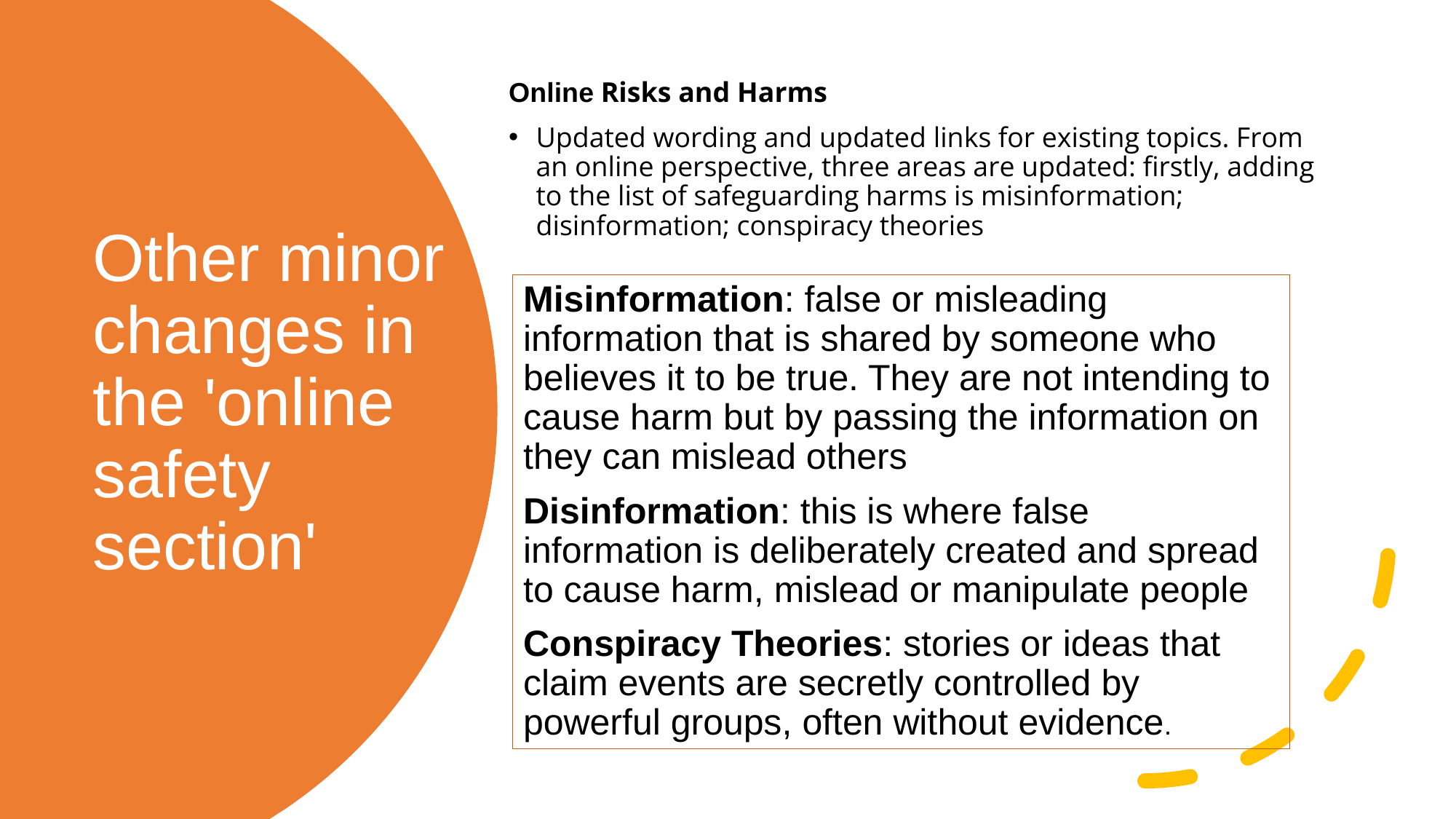

Online Risks and Harms
Updated wording and updated links for existing topics. From an online perspective, three areas are updated: firstly, adding to the list of safeguarding harms is misinformation; disinformation; conspiracy theories

# Other minor changes in the 'online safety section'
Misinformation: false or misleading information that is shared by someone who believes it to be true. They are not intending to cause harm but by passing the information on they can mislead others
Disinformation: this is where false information is deliberately created and spread to cause harm, mislead or manipulate people
Conspiracy Theories: stories or ideas that claim events are secretly controlled by powerful groups, often without evidence.